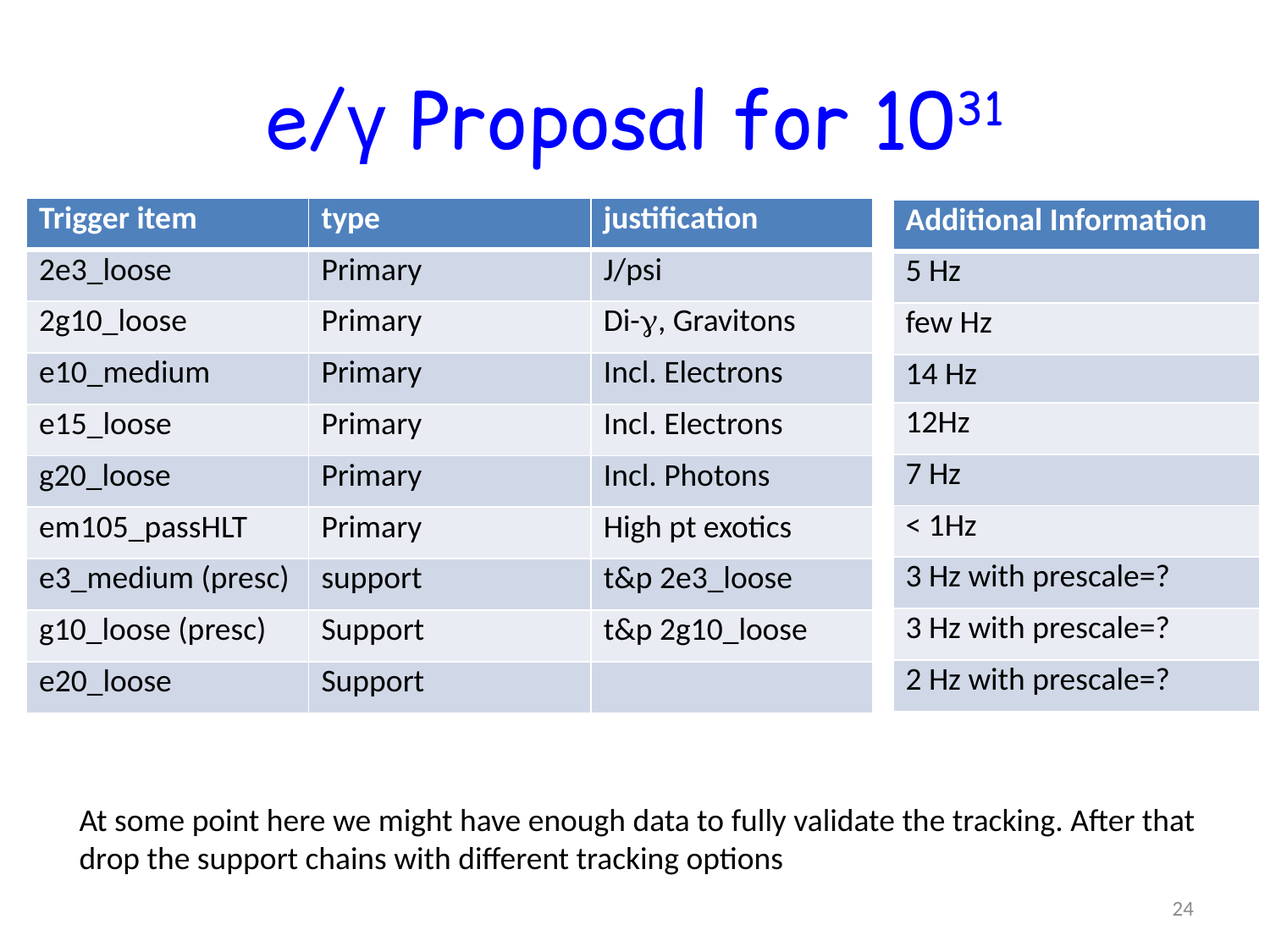

# e/γ Proposal for 1031
| Trigger item | type | justification |
| --- | --- | --- |
| 2e3\_loose | Primary | J/psi |
| 2g10\_loose | Primary | Di-γ, Gravitons |
| e10\_medium | Primary | Incl. Electrons |
| e15\_loose | Primary | Incl. Electrons |
| g20\_loose | Primary | Incl. Photons |
| em105\_passHLT | Primary | High pt exotics |
| e3\_medium (presc) | support | t&p 2e3\_loose |
| g10\_loose (presc) | Support | t&p 2g10\_loose |
| e20\_loose | Support |  |
| Additional Information |
| --- |
| 5 Hz |
| few Hz |
| 14 Hz |
| 12Hz |
| 7 Hz |
| < 1Hz |
| 3 Hz with prescale=? |
| 3 Hz with prescale=? |
| 2 Hz with prescale=? |
At some point here we might have enough data to fully validate the tracking. After that
drop the support chains with different tracking options
24